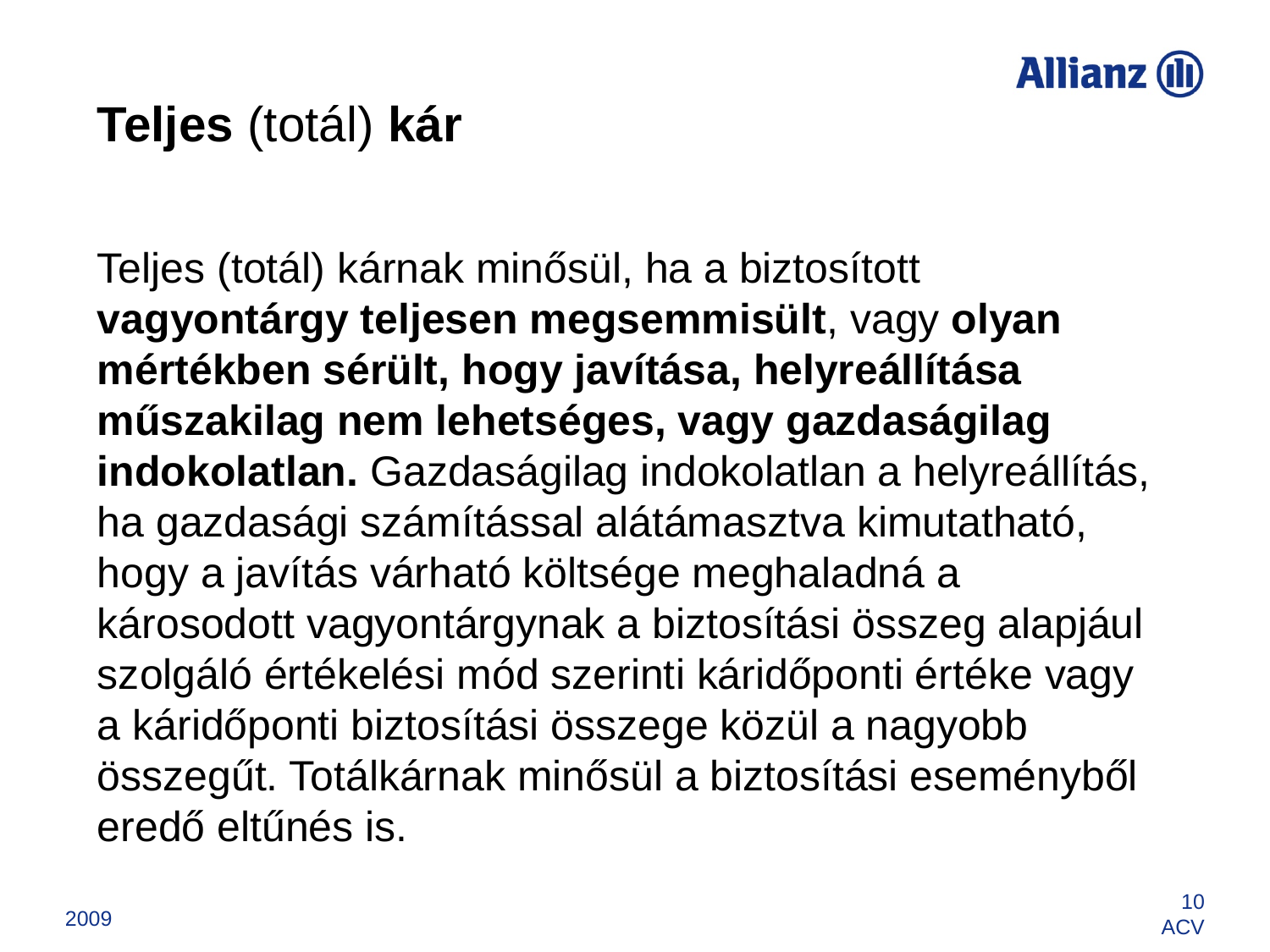

Teljes (totál) kár

Teljes (totál) kárnak minősül, ha a biztosított vagyontárgy teljesen megsemmisült, vagy olyan mértékben sérült, hogy javítása, helyreállítása műszakilag nem lehetséges, vagy gazdaságilag indokolatlan. Gazdaságilag indokolatlan a helyreállítás, ha gazdasági számítással alátámasztva kimutatható, hogy a javítás várható költsége meghaladná a károsodott vagyontárgynak a biztosítási összeg alapjául szolgáló értékelési mód szerinti káridőponti értéke vagy a káridőponti biztosítási összege közül a nagyobb összegűt. Totálkárnak minősül a biztosítási eseményből eredő eltűnés is.

2009
10
ACV